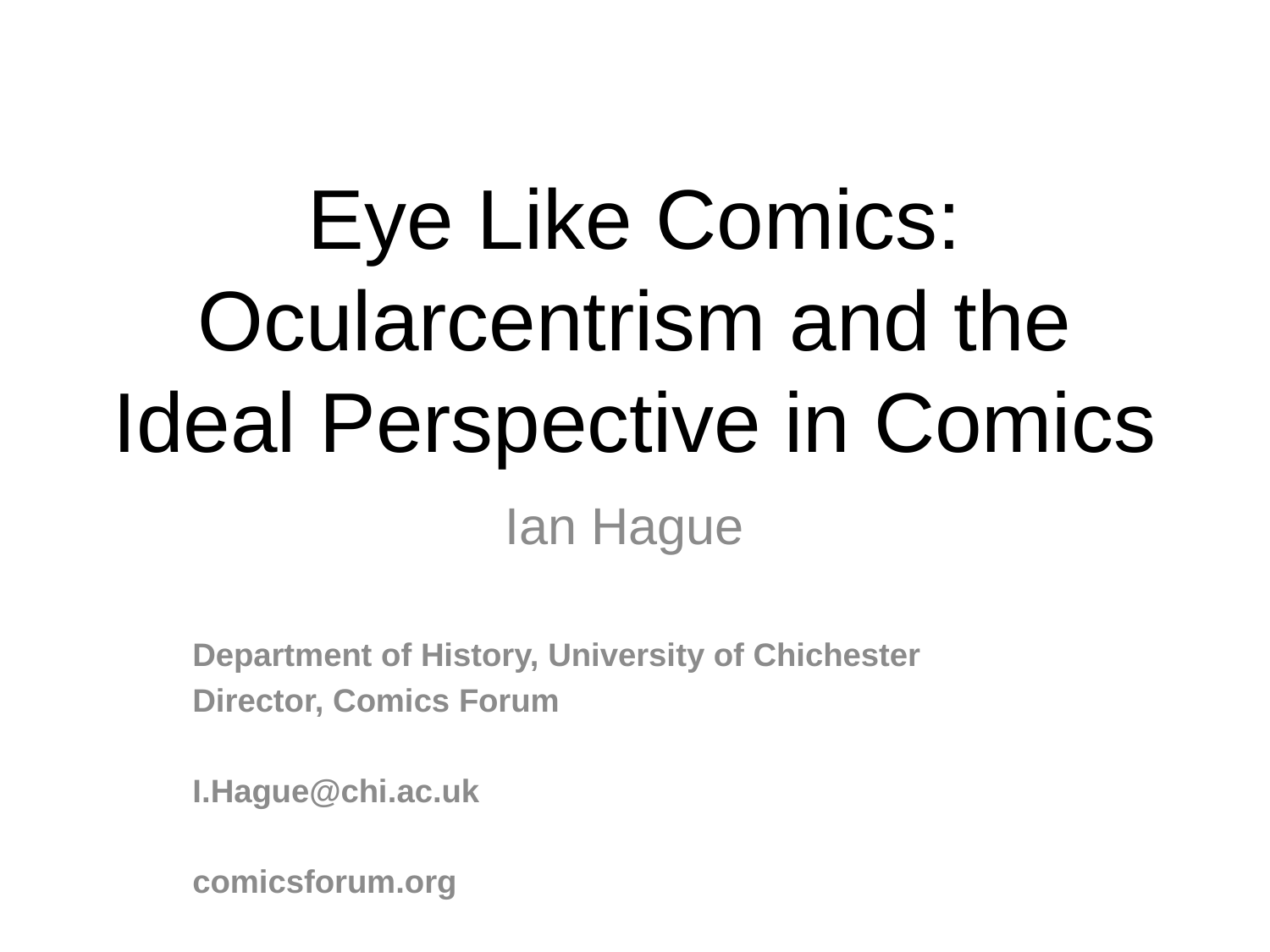

# Eye Like Comics: Ocularcentrism and the Ideal Perspective in Comics
Ian Hague

Department of History, University of Chichester
Director, Comics Forum

I.Hague@chi.ac.uk

comicsforum.org